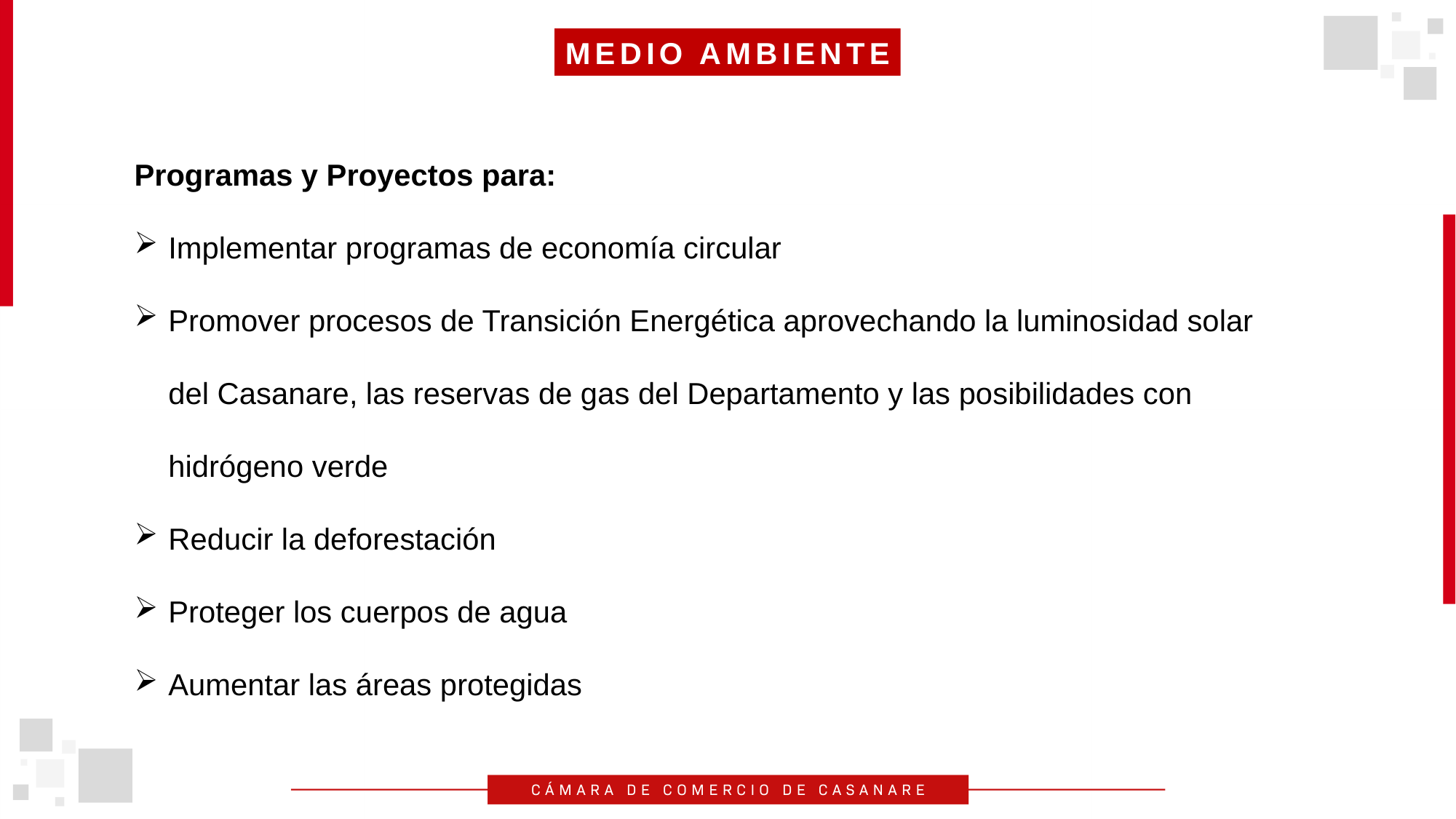

MEDIO AMBIENTE
Programas y Proyectos para:
Implementar programas de economía circular
Promover procesos de Transición Energética aprovechando la luminosidad solar del Casanare, las reservas de gas del Departamento y las posibilidades con hidrógeno verde
Reducir la deforestación
Proteger los cuerpos de agua
Aumentar las áreas protegidas